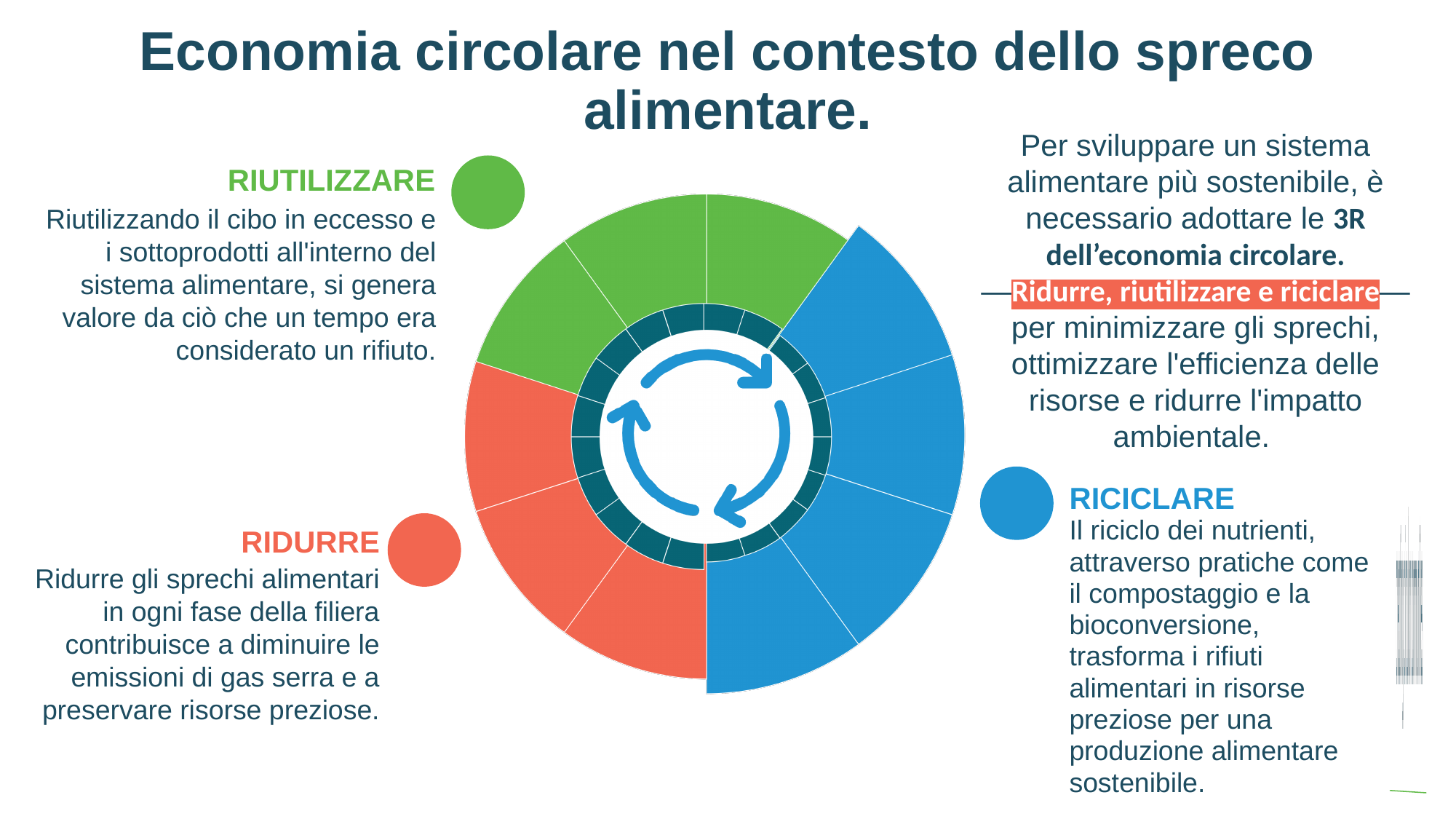

Economia circolare nel contesto dello spreco alimentare.

Per sviluppare un sistema alimentare più sostenibile, è necessario adottare le 3R dell’economia circolare.
—Ridurre, riutilizzare e riciclare—per minimizzare gli sprechi, ottimizzare l'efficienza delle risorse e ridurre l'impatto ambientale.

RIUTILIZZARE

Riutilizzando il cibo in eccesso e i sottoprodotti all'interno del sistema alimentare, si genera valore da ciò che un tempo era considerato un rifiuto.

RICICLARE

Il riciclo dei nutrienti, attraverso pratiche come il compostaggio e la bioconversione, trasforma i rifiuti alimentari in risorse preziose per una produzione alimentare sostenibile.

RIDURRE

Ridurre gli sprechi alimentari in ogni fase della filiera contribuisce a diminuire le emissioni di gas serra e a preservare risorse preziose.